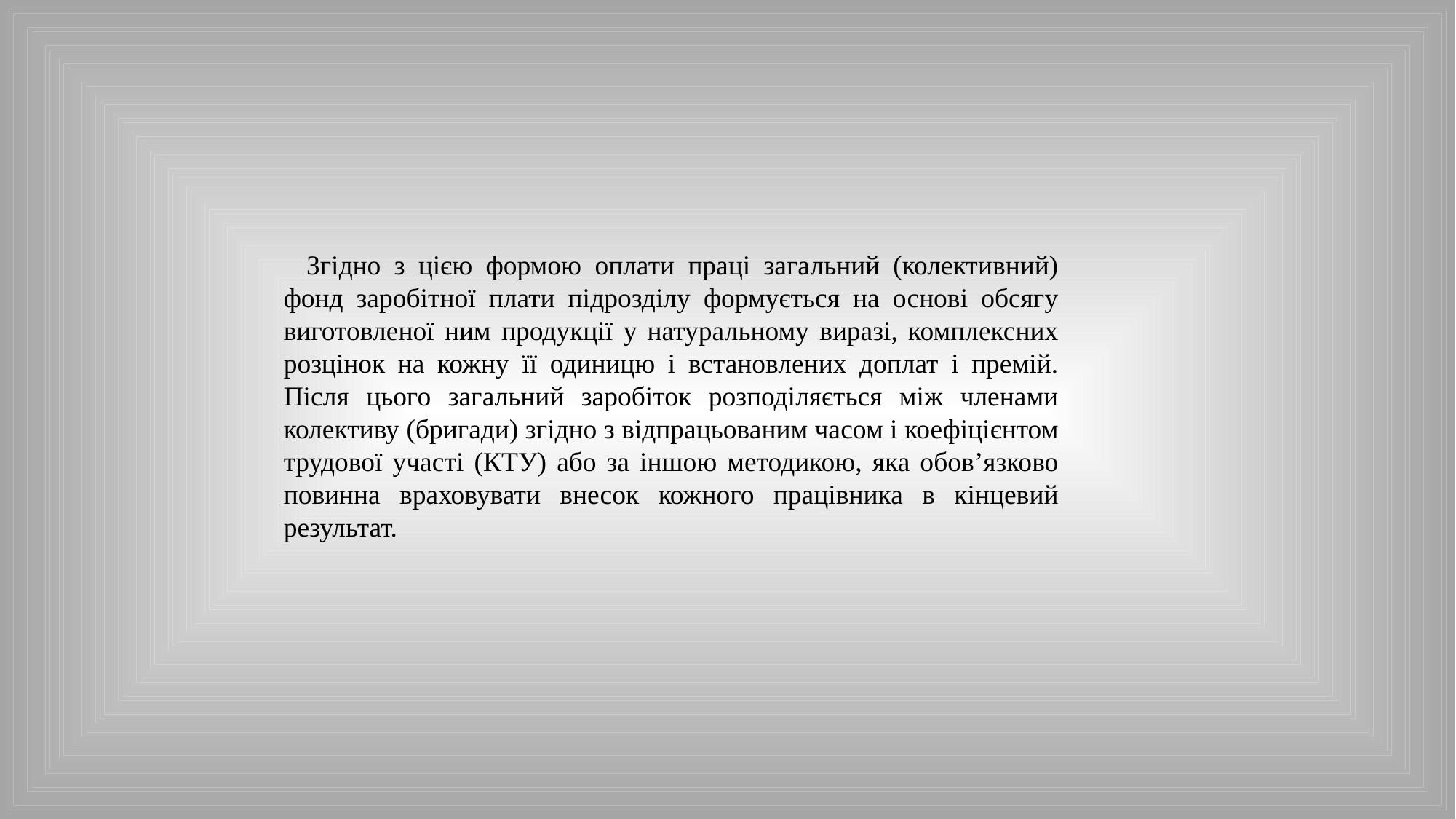

Згідно з цією формою оплати праці загальний (колективний) фонд заробітної плати підрозділу формується на основі обсягу виготовленої ним продукції у натуральному виразі, комплексних розцінок на кожну її одиницю і встановлених доплат і премій. Після цього загальний заробіток розподіляється між членами колективу (бригади) згідно з відпрацьованим часом і коефіцієнтом трудової участі (КТУ) або за іншою методикою, яка обов’язково повинна враховувати внесок кожного працівника в кінцевий результат.